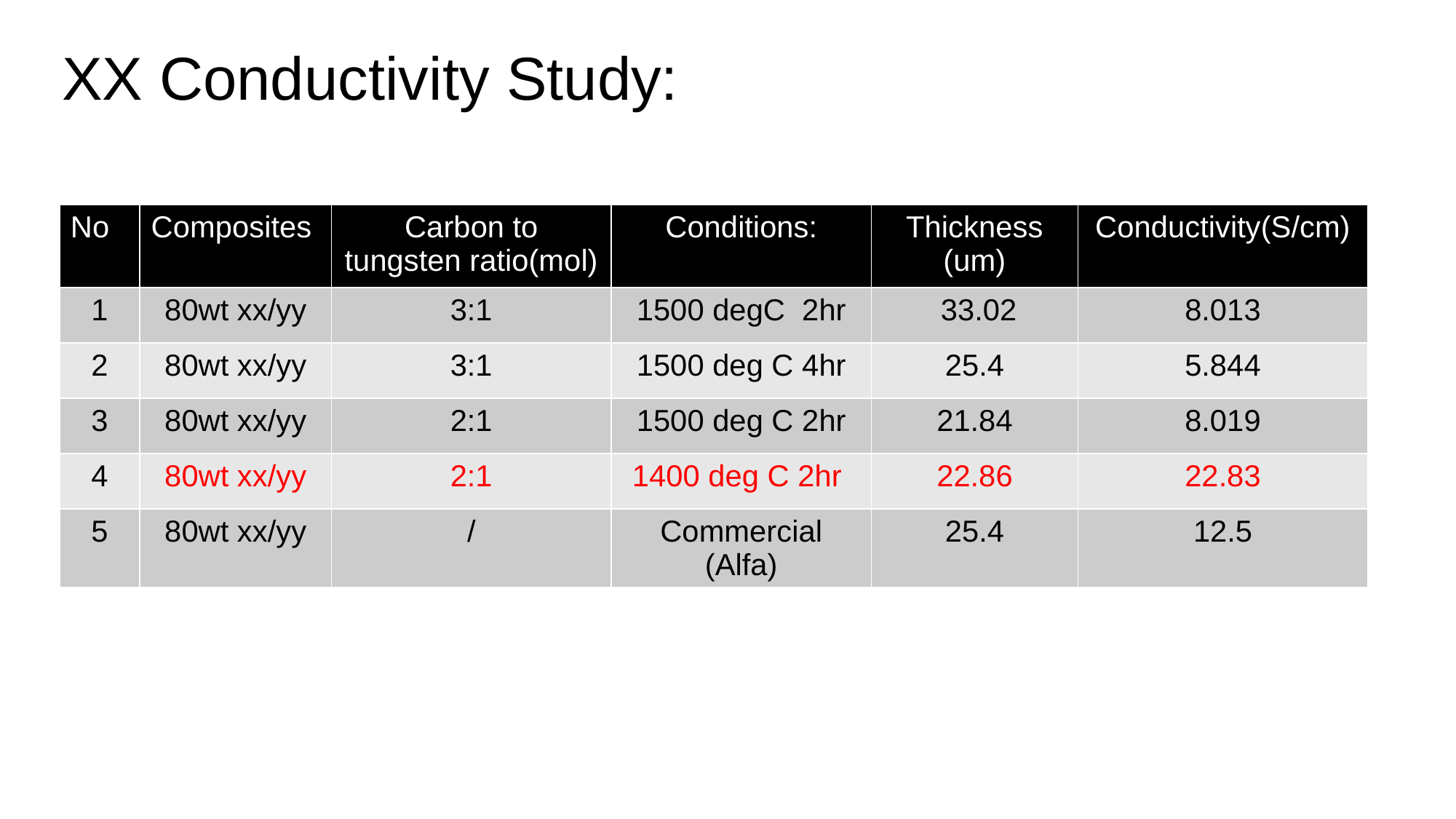

# XX Conductivity Study:
| No | Composites | Carbon to tungsten ratio(mol) | Conditions: | Thickness (um) | Conductivity(S/cm) |
| --- | --- | --- | --- | --- | --- |
| 1 | 80wt xx/yy | 3:1 | 1500 degC 2hr | 33.02 | 8.013 |
| 2 | 80wt xx/yy | 3:1 | 1500 deg C 4hr | 25.4 | 5.844 |
| 3 | 80wt xx/yy | 2:1 | 1500 deg C 2hr | 21.84 | 8.019 |
| 4 | 80wt xx/yy | 2:1 | 1400 deg C 2hr | 22.86 | 22.83 |
| 5 | 80wt xx/yy | / | Commercial (Alfa) | 25.4 | 12.5 |